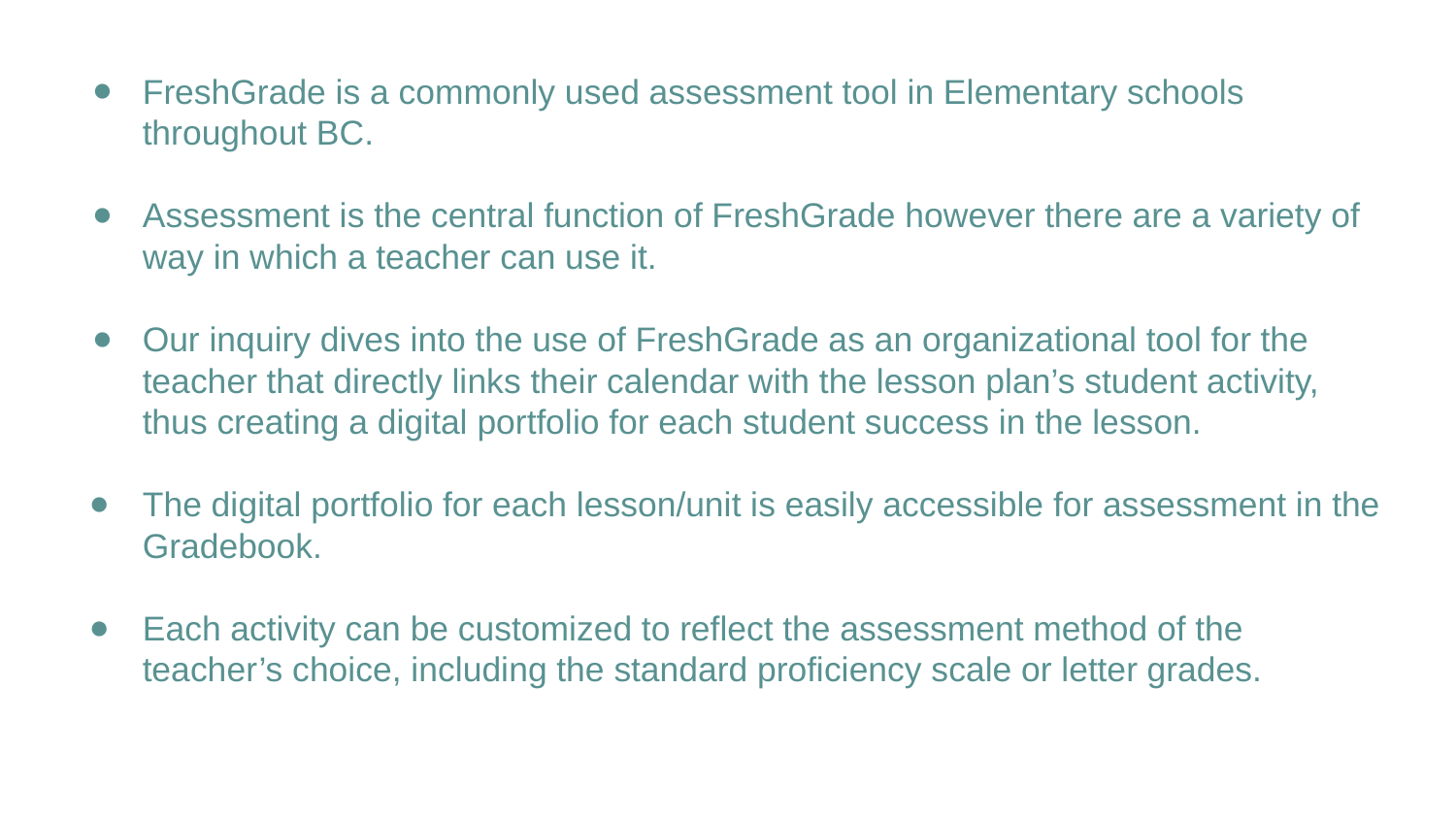

FreshGrade is a commonly used assessment tool in Elementary schools throughout BC.

Assessment is the central function of FreshGrade however there are a variety of way in which a teacher can use it.

Our inquiry dives into the use of FreshGrade as an organizational tool for the teacher that directly links their calendar with the lesson plan’s student activity, thus creating a digital portfolio for each student success in the lesson.

The digital portfolio for each lesson/unit is easily accessible for assessment in the Gradebook.

Each activity can be customized to reflect the assessment method of the teacher’s choice, including the standard proficiency scale or letter grades.